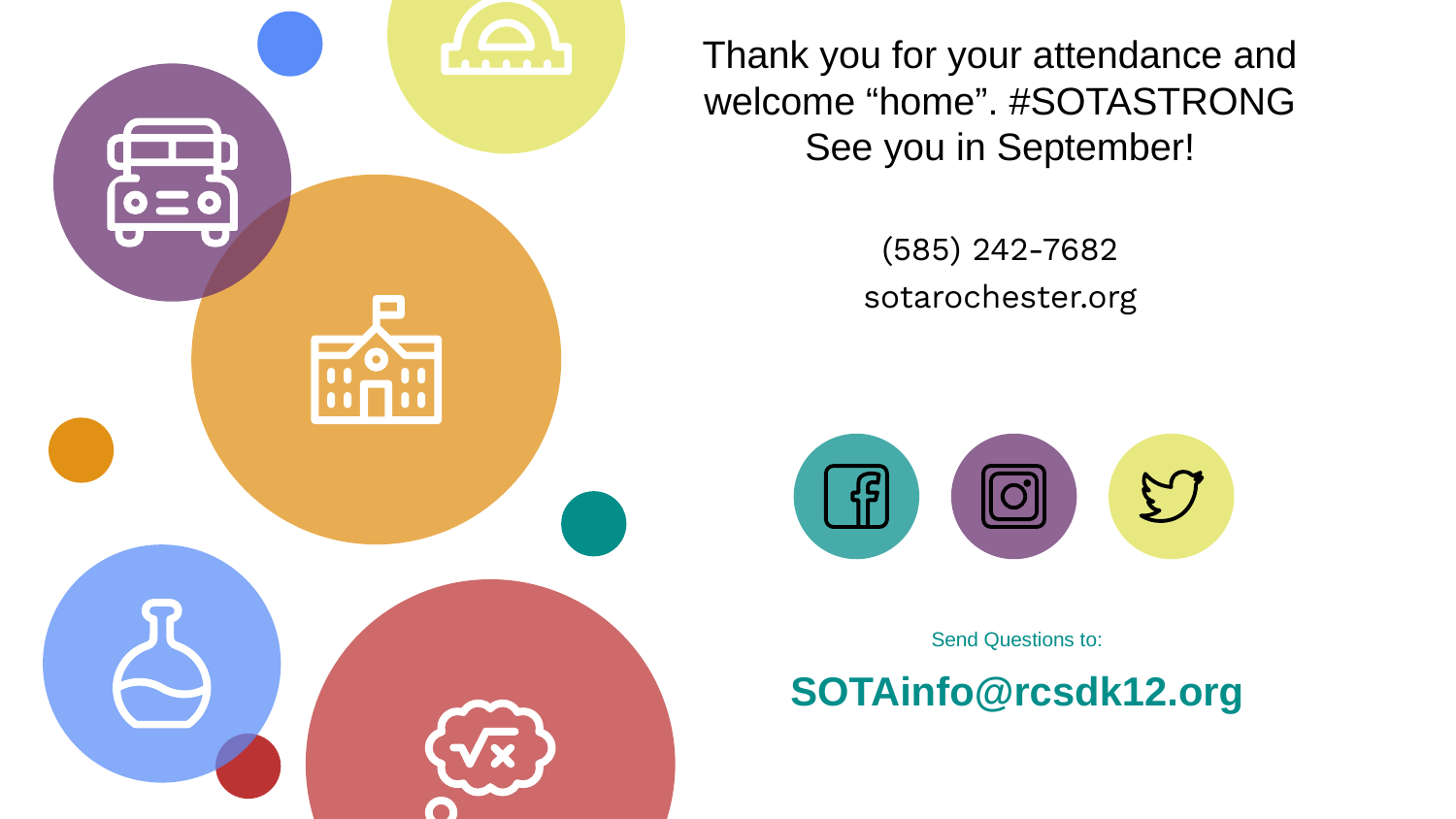

# Thank you for your attendance and welcome “home”. #SOTASTRONG
See you in September!

(585) 242-7682
sotarochester.org

Send Questions to:
SOTAinfo@rcsdk12.org